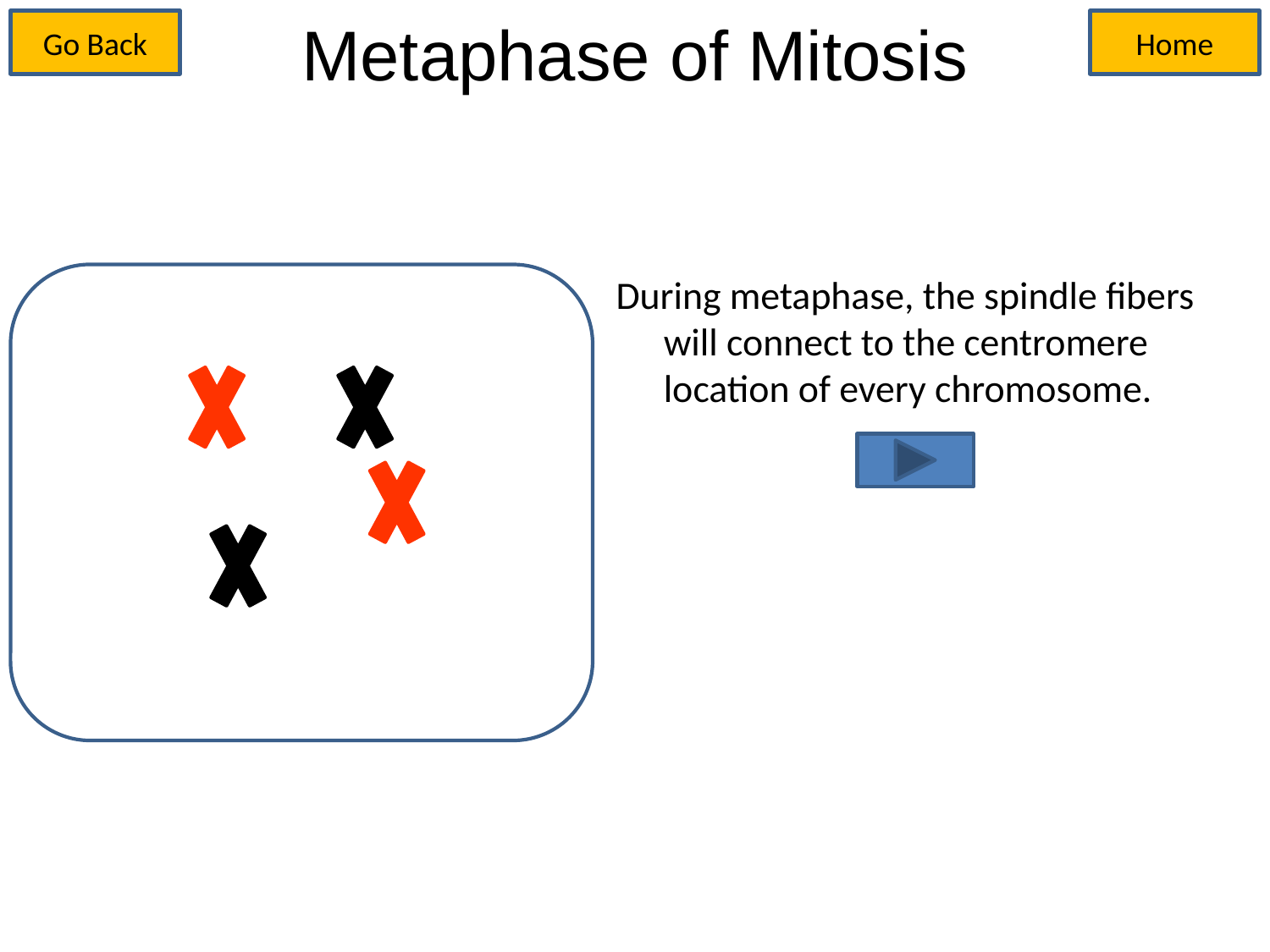

# Metaphase of Mitosis
Go Back
Home

During metaphase, the spindle fibers will connect to the centromere location of every chromosome.